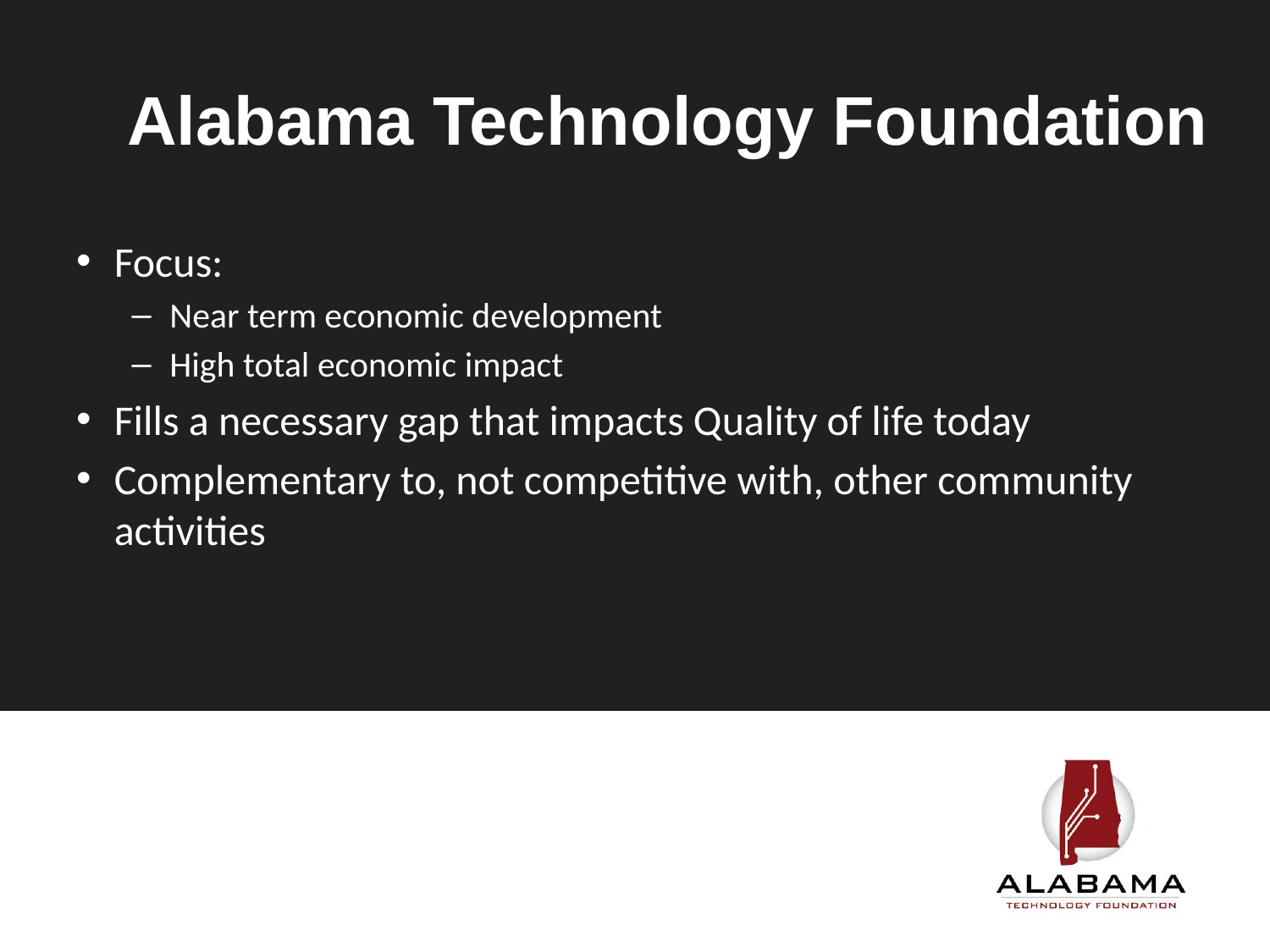

Alabama Technology Foundation
Focus:
Near term economic development
High total economic impact
Fills a necessary gap that impacts Quality of life today
Complementary to, not competitive with, other community activities